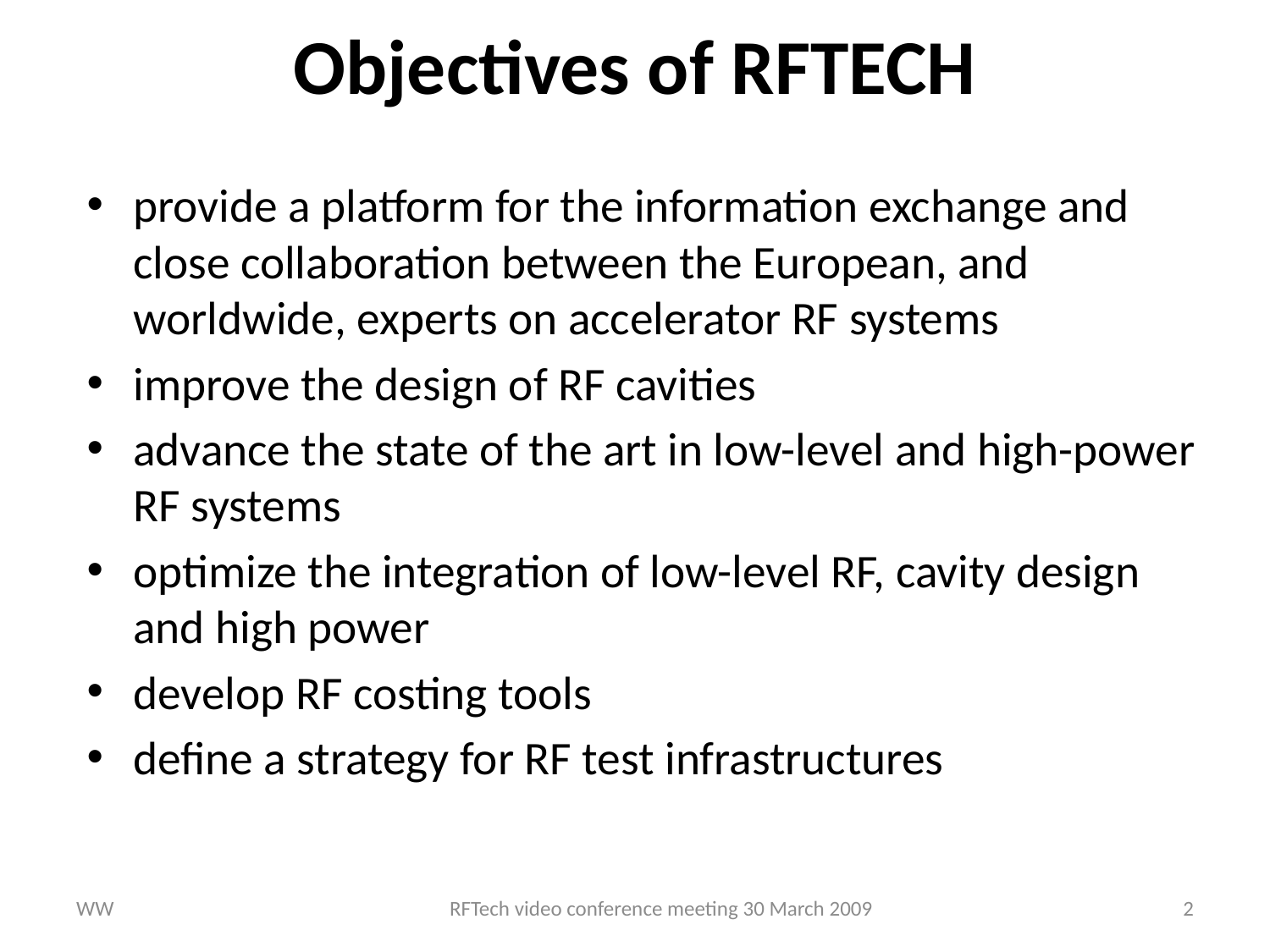

# Objectives of RFTECH
provide a platform for the information exchange and close collaboration between the European, and worldwide, experts on accelerator RF systems
improve the design of RF cavities
advance the state of the art in low-level and high-power RF systems
optimize the integration of low-level RF, cavity design and high power
develop RF costing tools
define a strategy for RF test infrastructures

WW
RFTech video conference meeting 30 March 2009
2